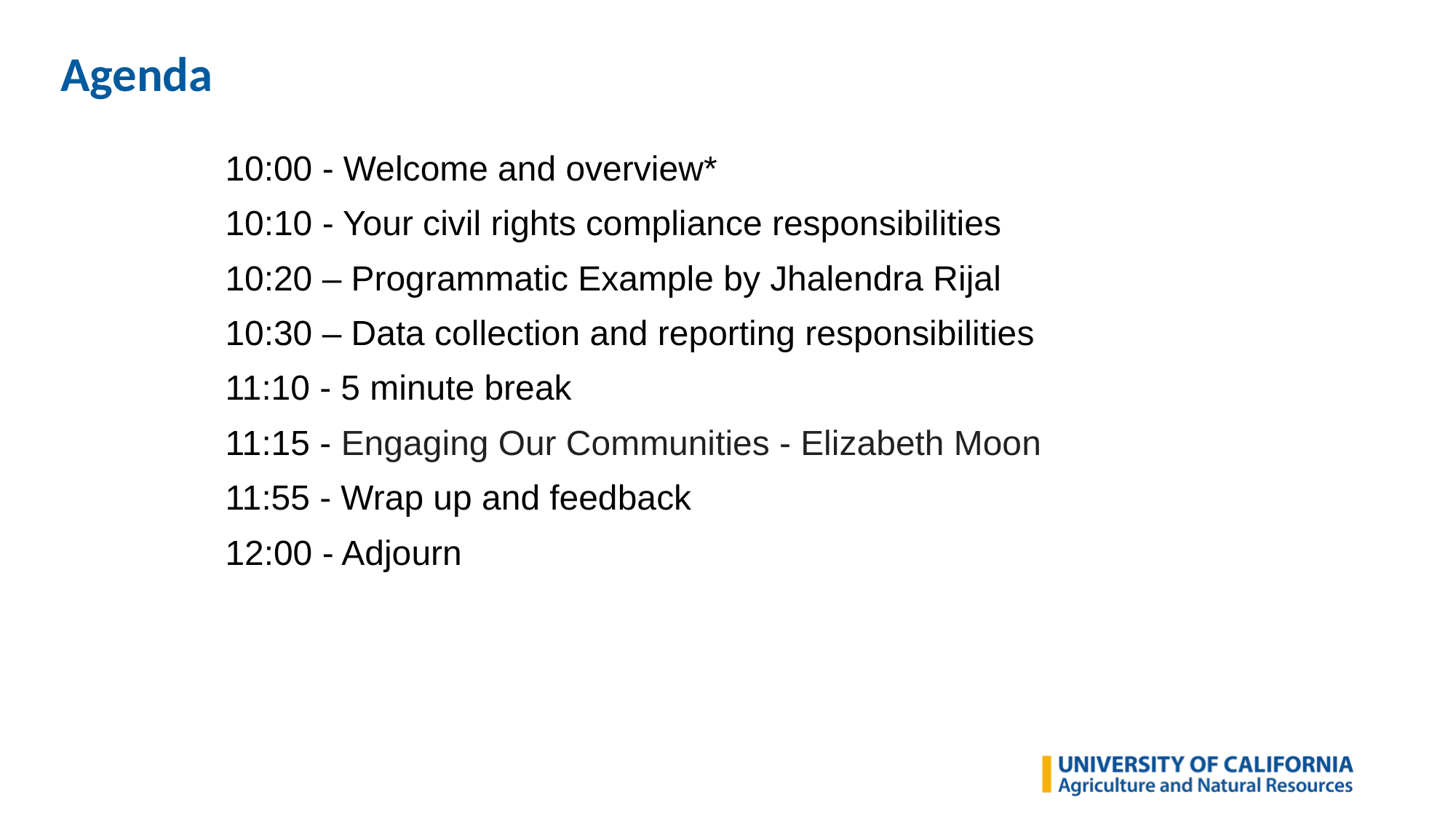

# Agenda
10:00 - Welcome and overview*
10:10 - Your civil rights compliance responsibilities
10:20 – Programmatic Example by Jhalendra Rijal
10:30 – Data collection and reporting responsibilities
11:10 - 5 minute break
11:15 - Engaging Our Communities - Elizabeth Moon
11:55 - Wrap up and feedback
12:00 - Adjourn